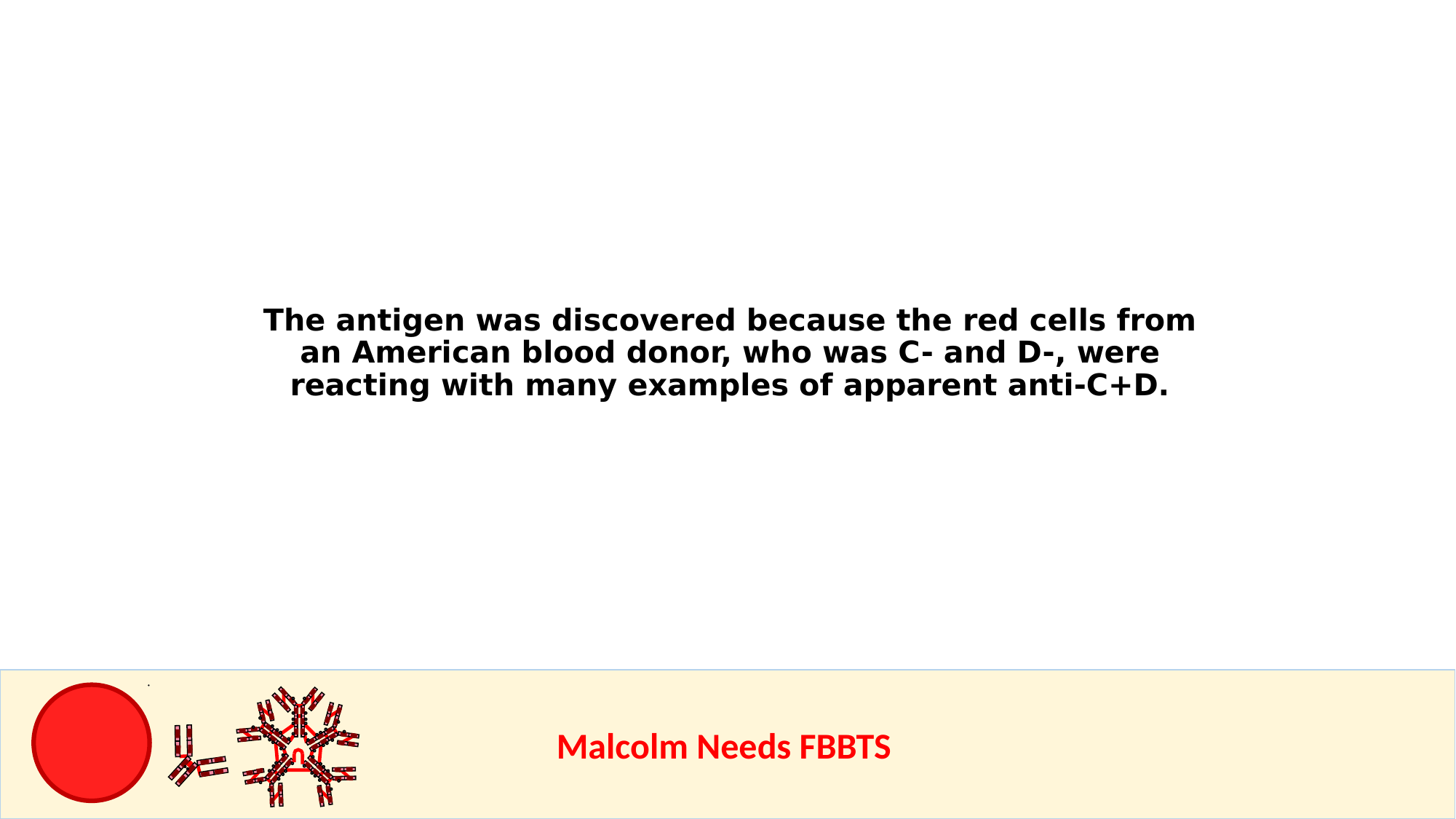

The antigen was discovered because the red cells from an American blood donor, who was C- and D-, were reacting with many examples of apparent anti-C+D.
					Malcolm Needs FBBTS